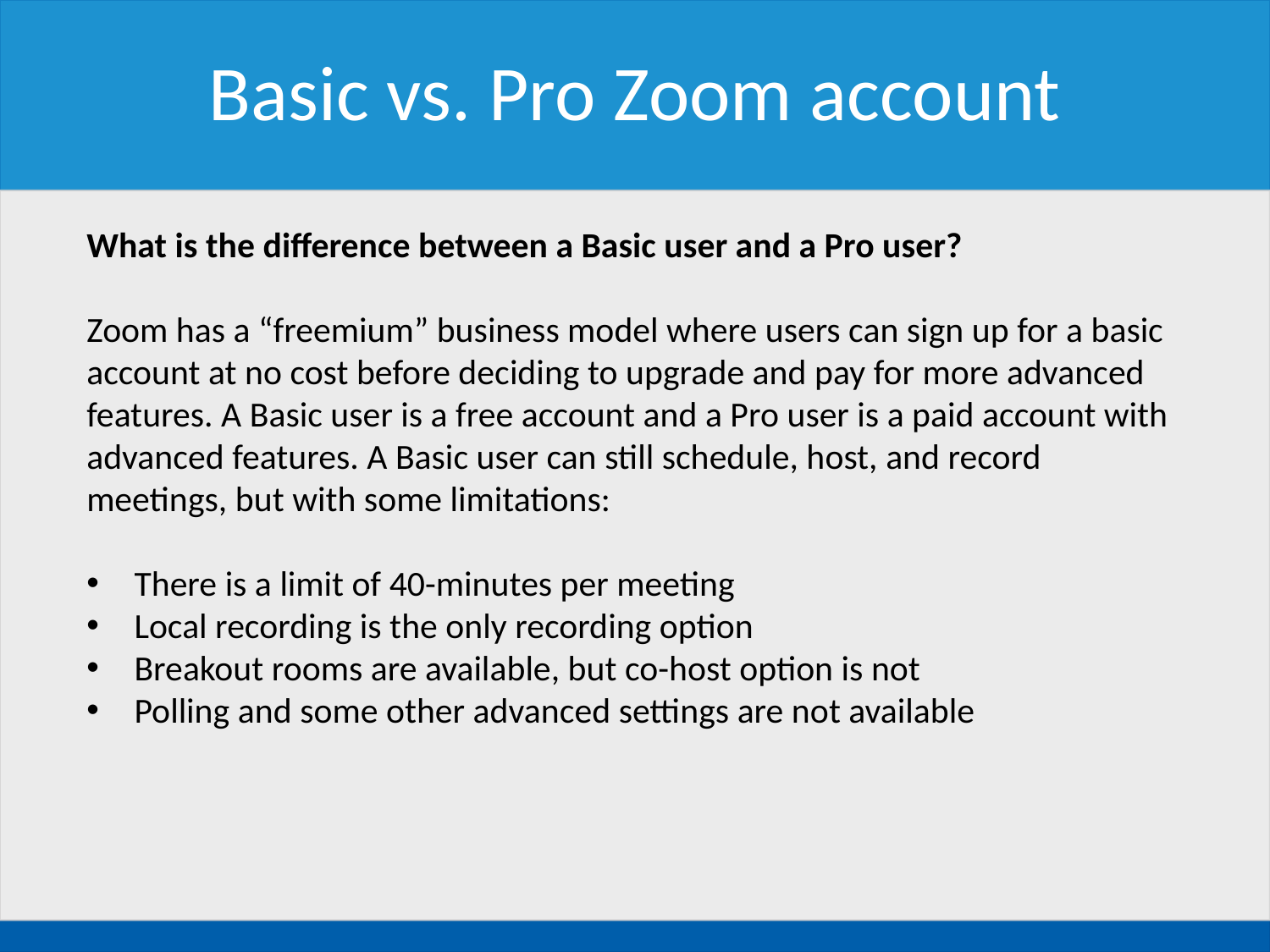

# Basic vs. Pro Zoom account

What is the difference between a Basic user and a Pro user?

Zoom has a “freemium” business model where users can sign up for a basic account at no cost before deciding to upgrade and pay for more advanced features. A Basic user is a free account and a Pro user is a paid account with advanced features. A Basic user can still schedule, host, and record meetings, but with some limitations:
There is a limit of 40-minutes per meeting
Local recording is the only recording option
Breakout rooms are available, but co-host option is not
Polling and some other advanced settings are not available